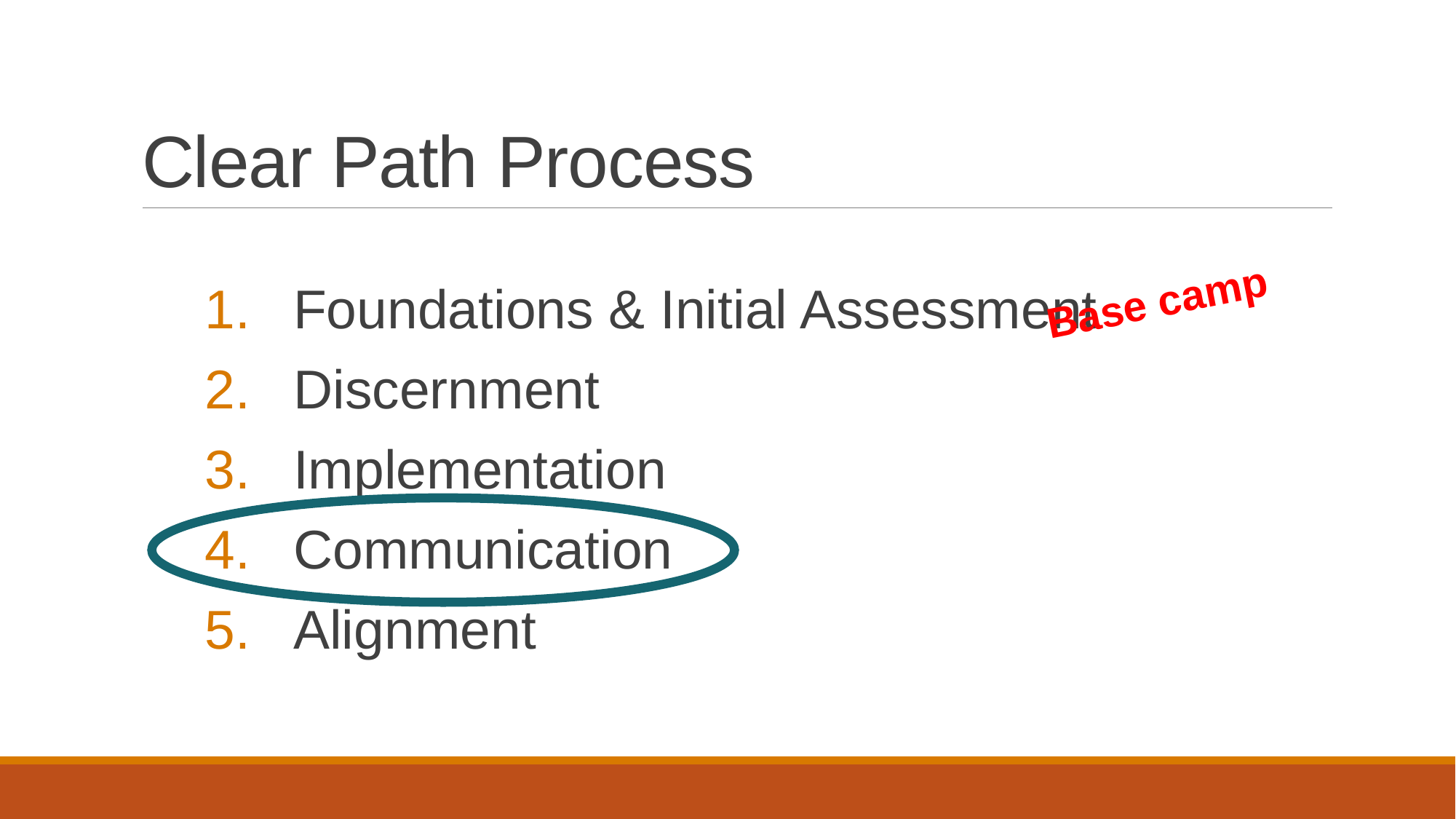

# Clear Path Process
Base camp
Foundations & Initial Assessment
Discernment
Implementation
Communication
Alignment